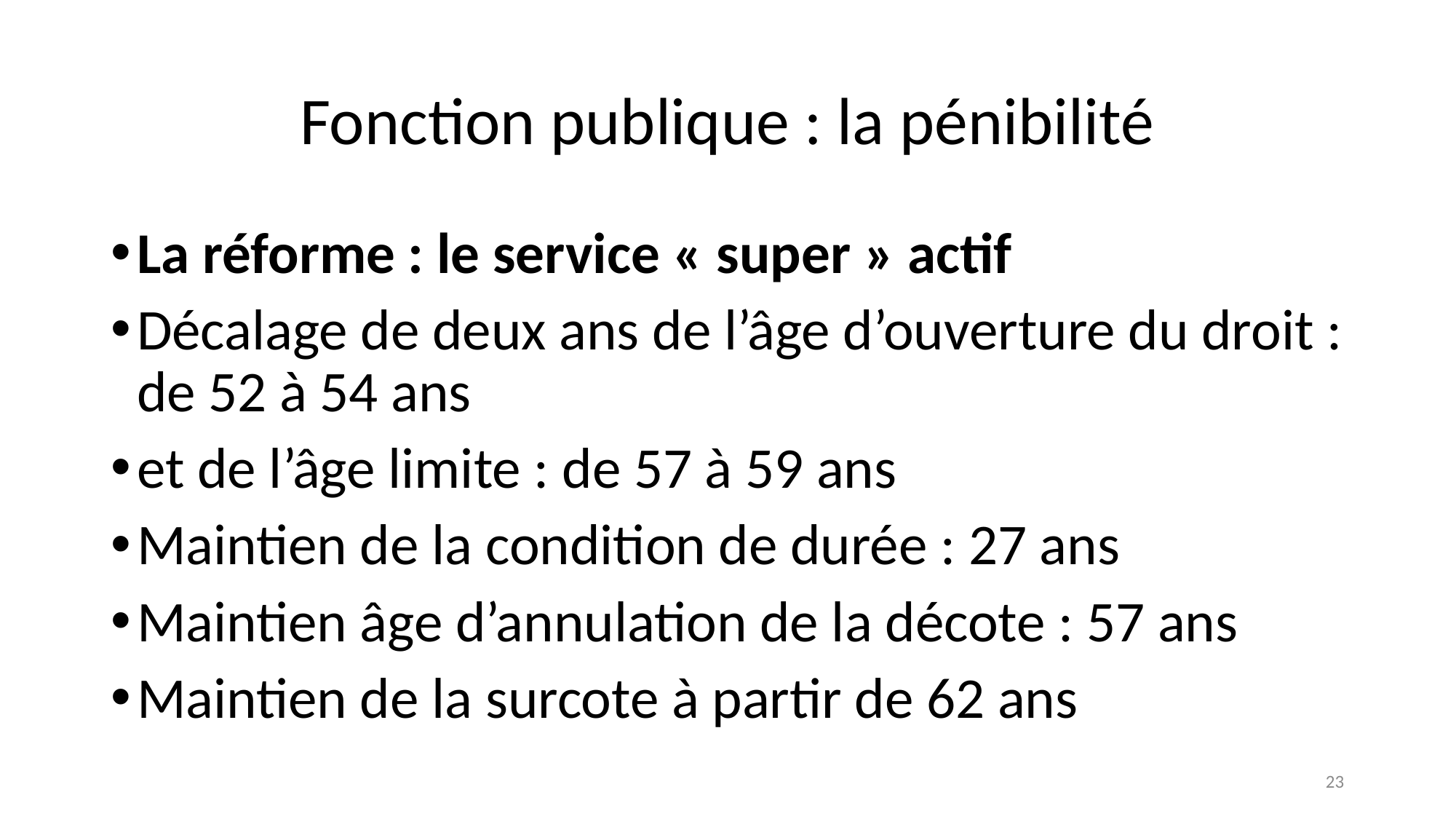

# Fonction publique : la pénibilité
La réforme : le service « super » actif
Décalage de deux ans de l’âge d’ouverture du droit : de 52 à 54 ans
et de l’âge limite : de 57 à 59 ans
Maintien de la condition de durée : 27 ans
Maintien âge d’annulation de la décote : 57 ans
Maintien de la surcote à partir de 62 ans
23